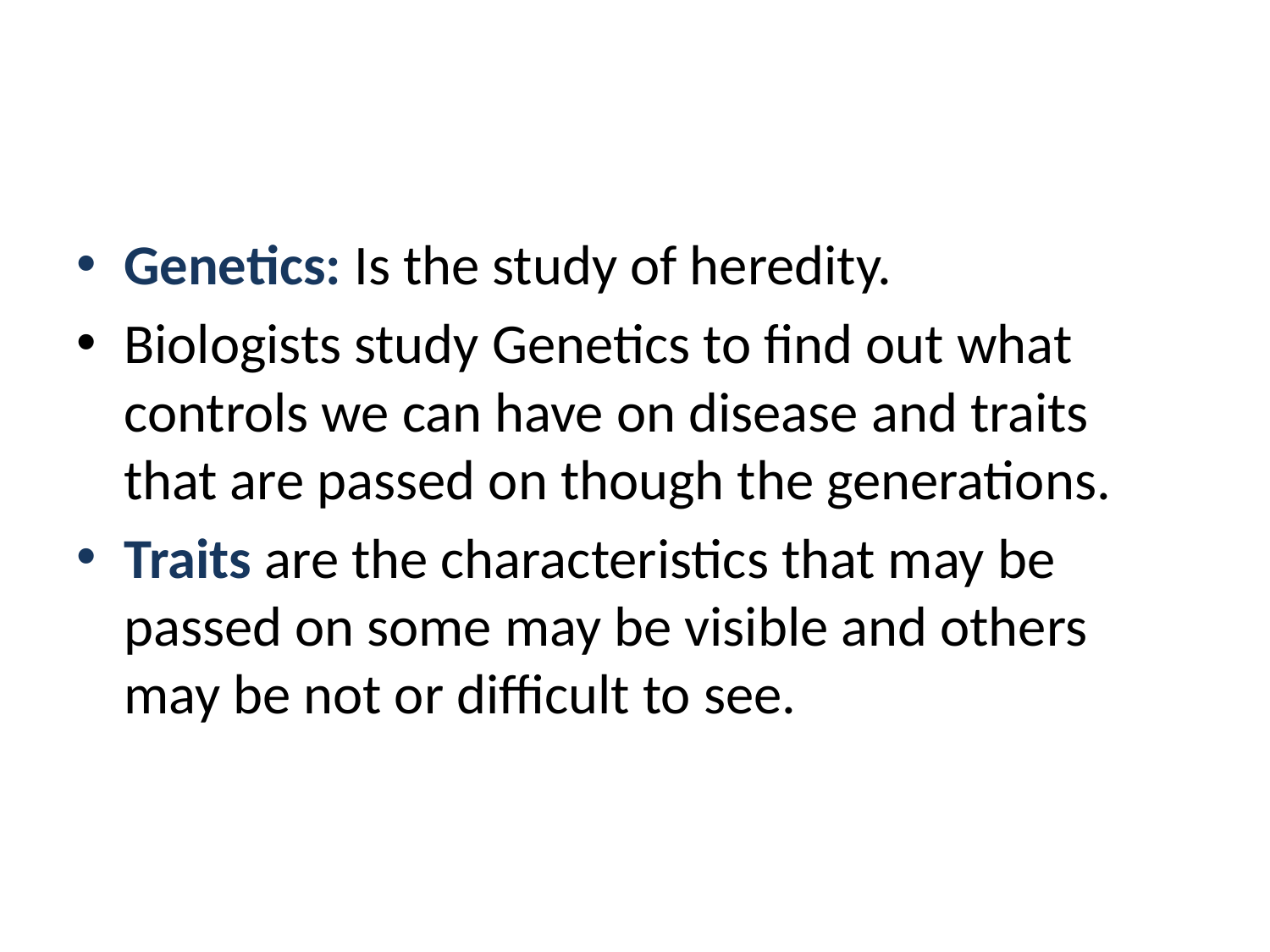

Genetics: Is the study of heredity.
Biologists study Genetics to find out what controls we can have on disease and traits that are passed on though the generations.
Traits are the characteristics that may be passed on some may be visible and others may be not or difficult to see.